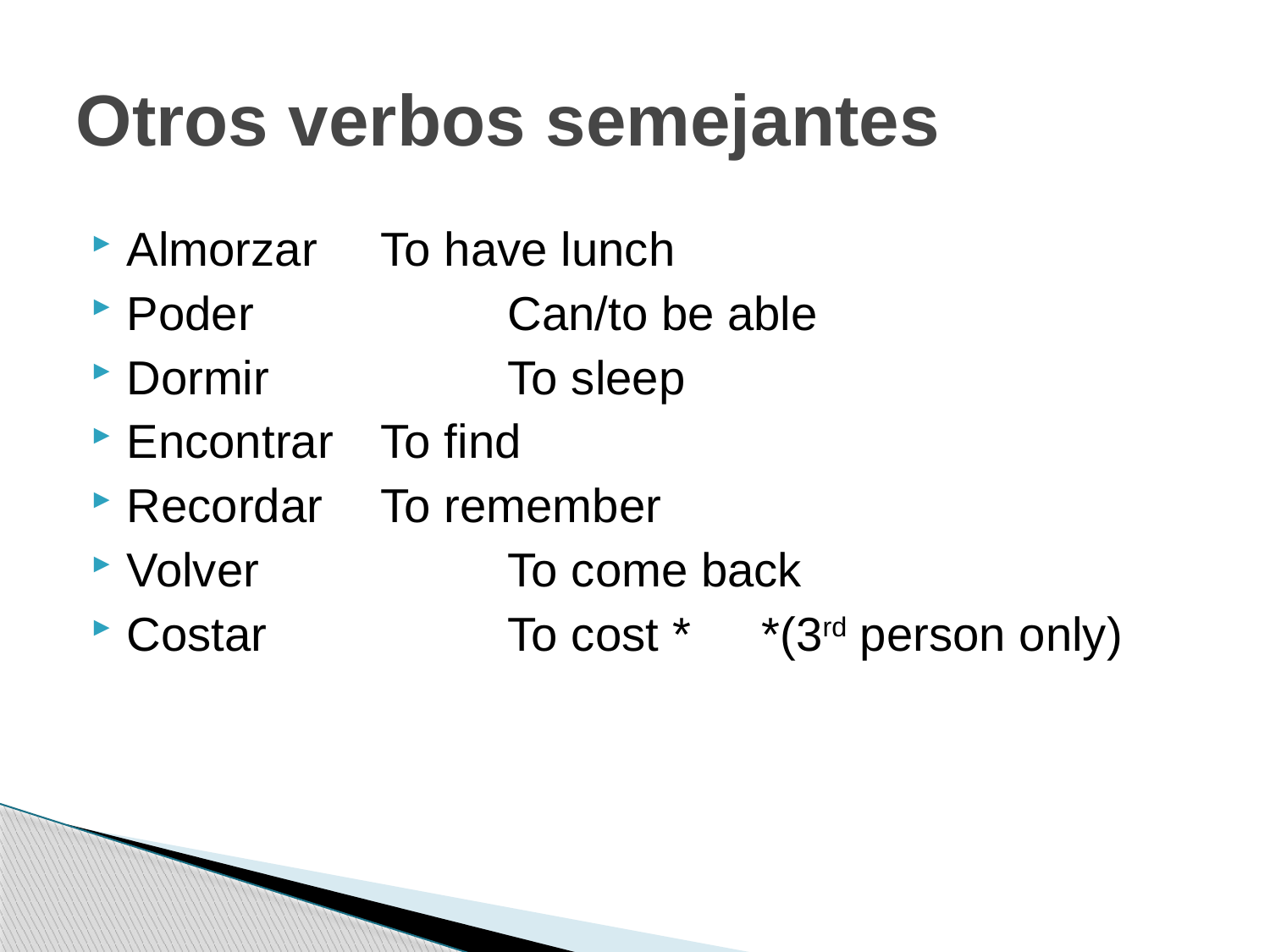

# Otros verbos semejantes

Almorzar	To have lunch
Poder		Can/to be able
Dormir		To sleep
Encontrar	To find
Recordar	To remember
Volver		To come back
Costar		To cost *	*(3rd person only)